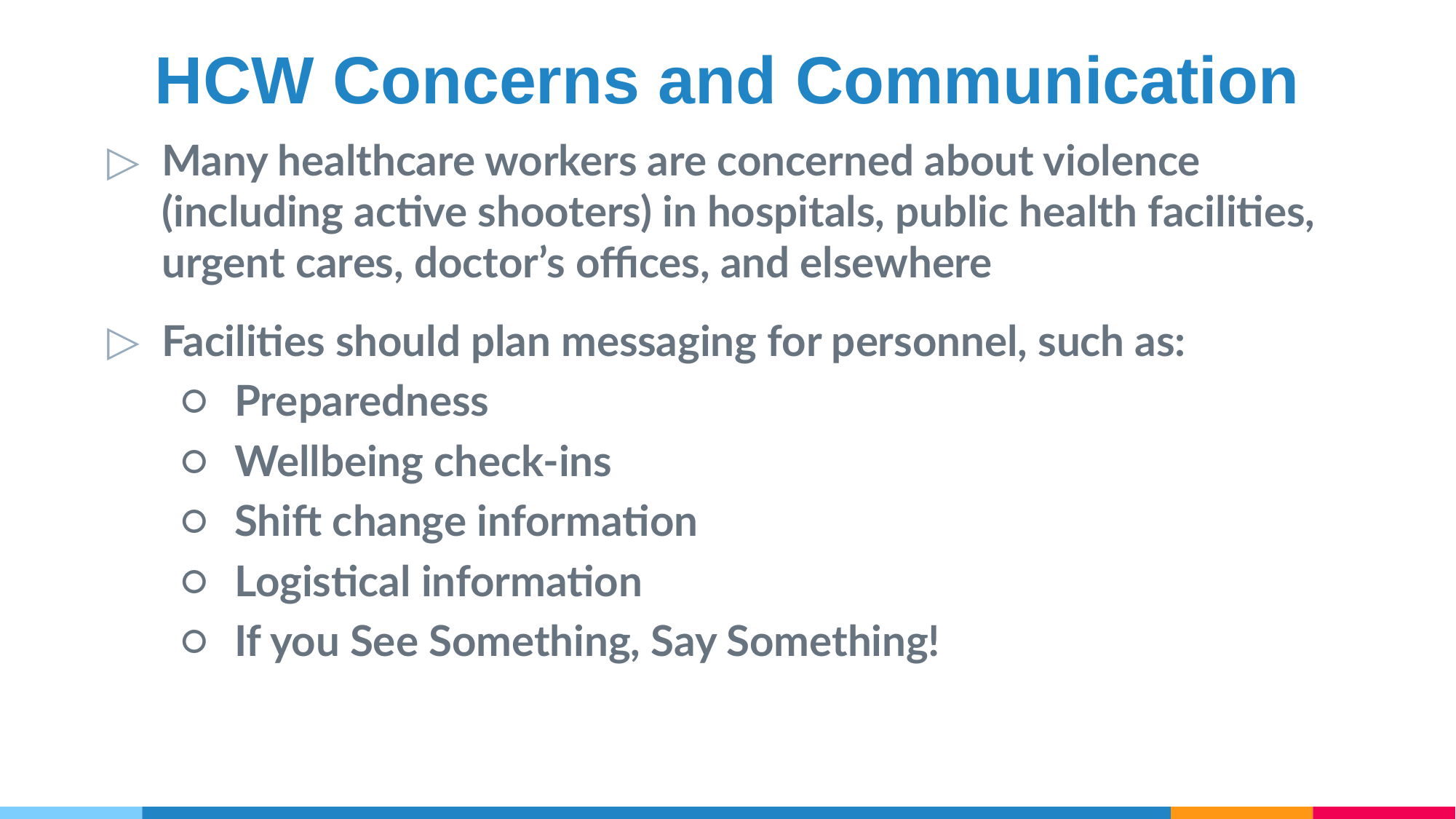

# HCW Concerns and Communication
Many healthcare workers are concerned about violence (including active shooters) in hospitals, public health facilities, urgent cares, doctor’s offices, and elsewhere
Facilities should plan messaging for personnel, such as:
Preparedness
Wellbeing check-ins
Shift change information
Logistical information
If you See Something, Say Something!